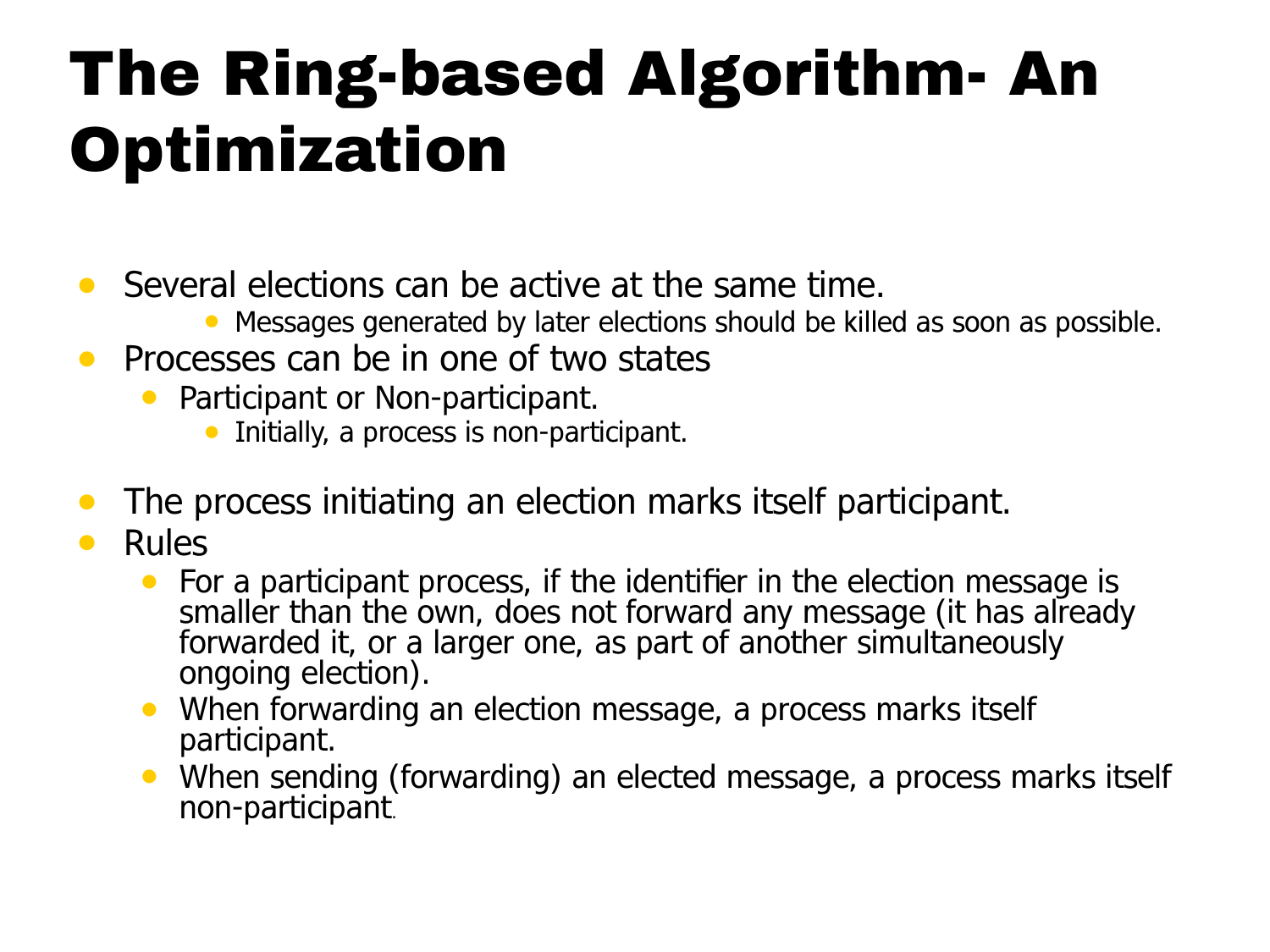

# The Ring-based Algorithm- An Optimization
Several elections can be active at the same time.
Messages generated by later elections should be killed as soon as possible.
Processes can be in one of two states
Participant or Non-participant.
Initially, a process is non-participant.

The process initiating an election marks itself participant.
Rules
For a participant process, if the identifier in the election message is smaller than the own, does not forward any message (it has already forwarded it, or a larger one, as part of another simultaneously ongoing election).
When forwarding an election message, a process marks itself participant.
When sending (forwarding) an elected message, a process marks itself non-participant.